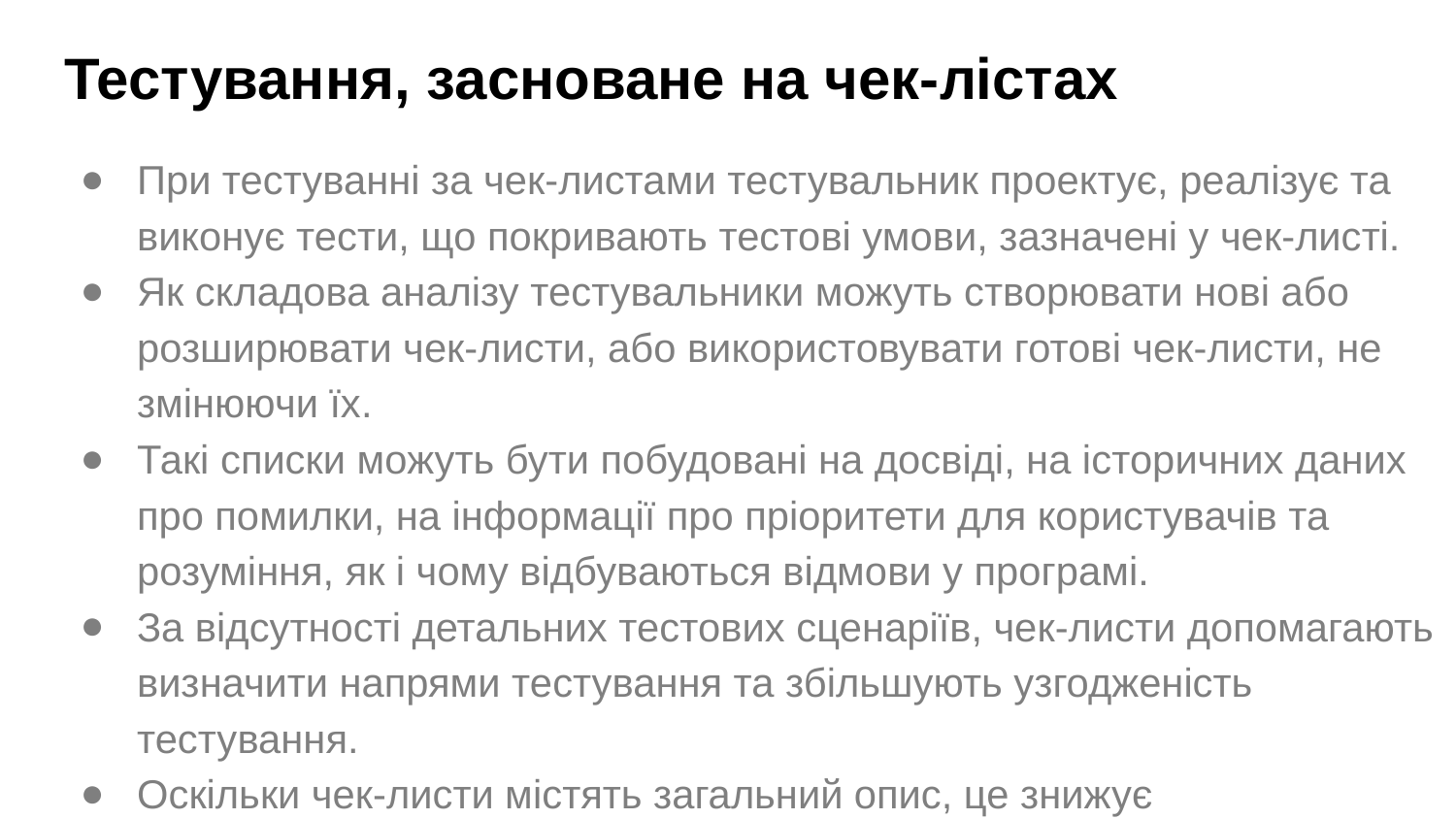

# Тестування, засноване на чек-лістах
При тестуванні за чек-листами тестувальник проектує, реалізує та виконує тести, що покривають тестові умови, зазначені у чек-листі.
Як складова аналізу тестувальники можуть створювати нові або розширювати чек-листи, або використовувати готові чек-листи, не змінюючи їх.
Такі списки можуть бути побудовані на досвіді, на історичних даних про помилки, на інформації про пріоритети для користувачів та розуміння, як і чому відбуваються відмови у програмі.
За відсутності детальних тестових сценаріїв, чек-листи допомагають визначити напрями тестування та збільшують узгодженість тестування.
Оскільки чек-листи містять загальний опис, це знижує повторюваність результатів.